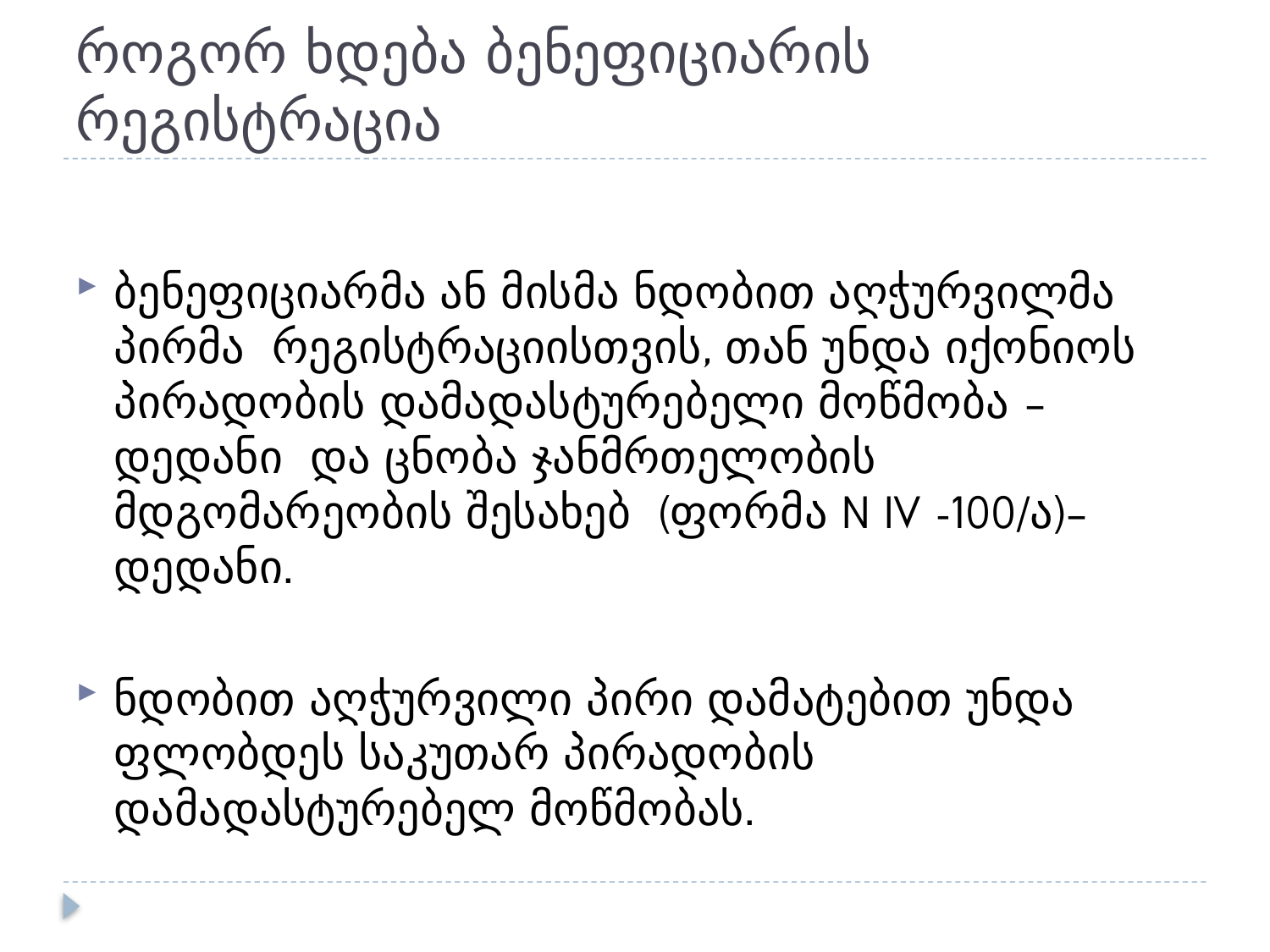

# როგორ ხდება ბენეფიციარის რეგისტრაცია
ბენეფიციარმა ან მისმა ნდობით აღჭურვილმა პირმა  რეგისტრაციისთვის, თან უნდა იქონიოს პირადობის დამადასტურებელი მოწმობა – დედანი  და ცნობა ჯანმრთელობის მდგომარეობის შესახებ  (ფორმა N IV -100/ა)– დედანი.

ნდობით აღჭურვილი პირი დამატებით უნდა ფლობდეს საკუთარ პირადობის დამადასტურებელ მოწმობას.